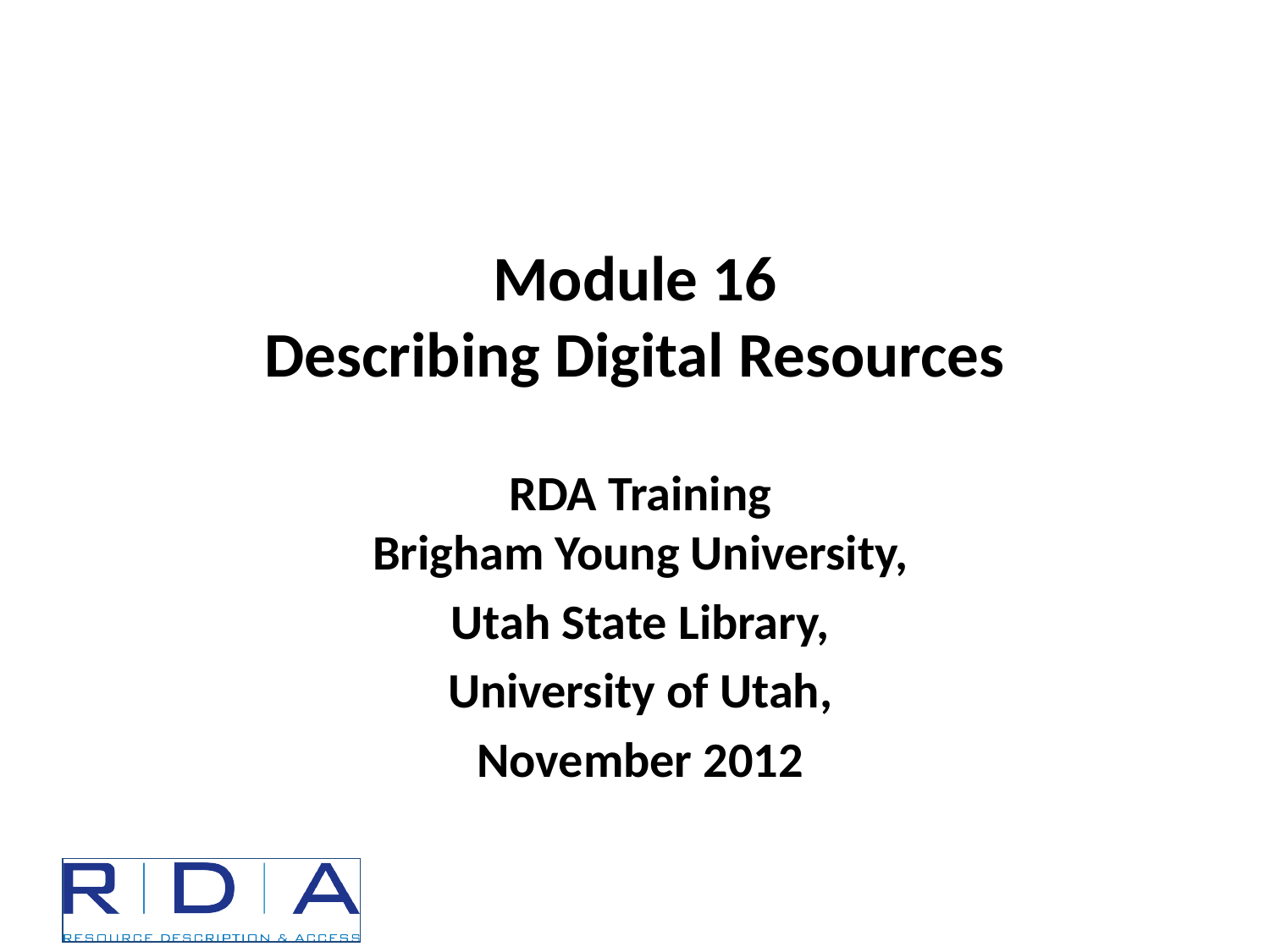

# Module 16 Describing Digital Resources
RDA Training
Brigham Young University,
Utah State Library,
University of Utah,
November 2012